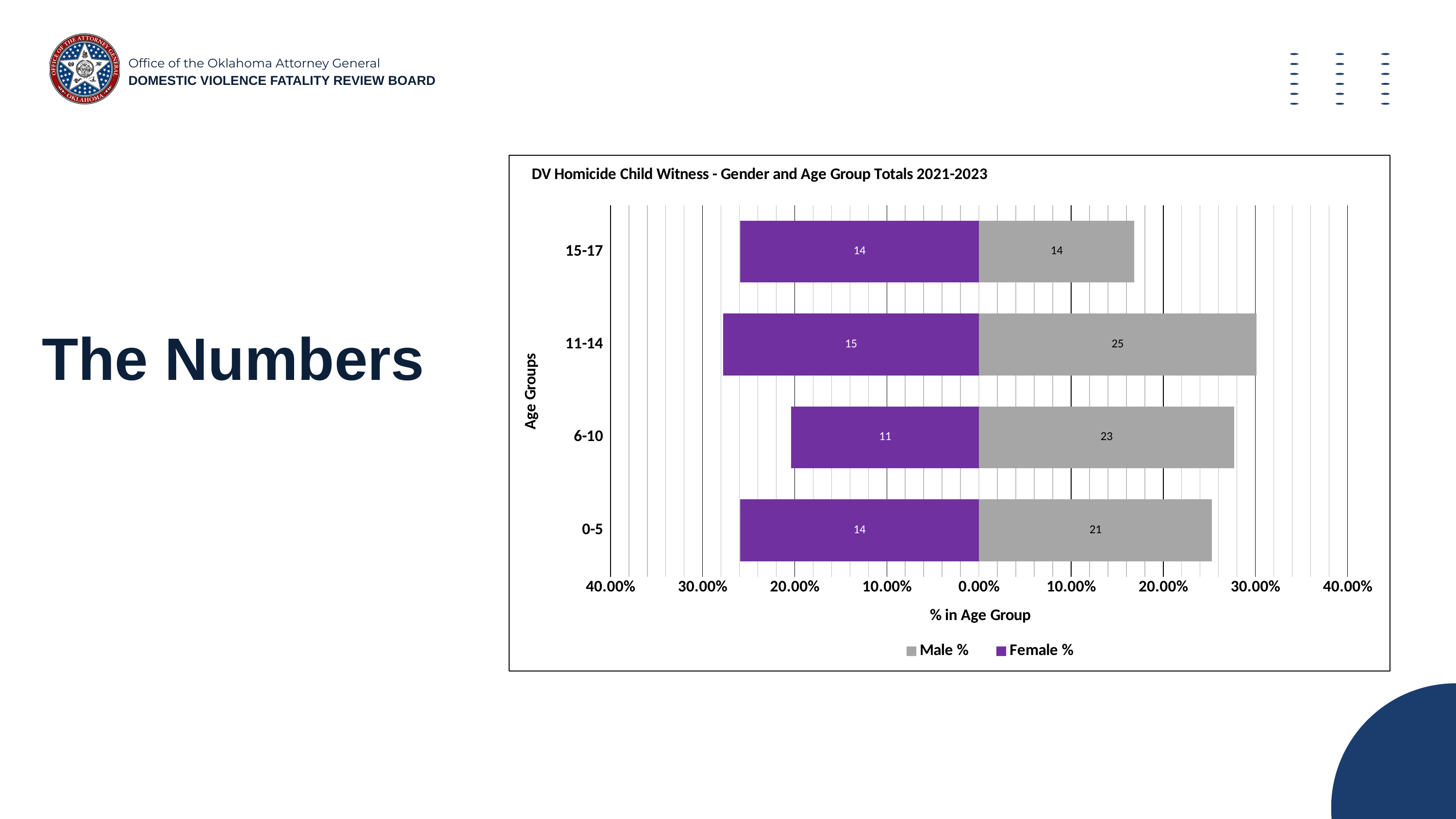

Office of the Oklahoma Attorney General
DOMESTIC VIOLENCE FATALITY REVIEW BOARD

### Chart: DV Homicide Child Witness - Gender and Age Group Totals 2021-2023

| Category | Female % | Male % |
|---|---|---|
| 0-5 | -0.25925925925925924 | 0.25301204819277107 |
| 6-10 | -0.2037037037037037 | 0.27710843373493976 |
| 11-14 | -0.2777777777777778 | 0.30120481927710846 |
| 15-17 | -0.25925925925925924 | 0.1686746987951807 |
The Numbers